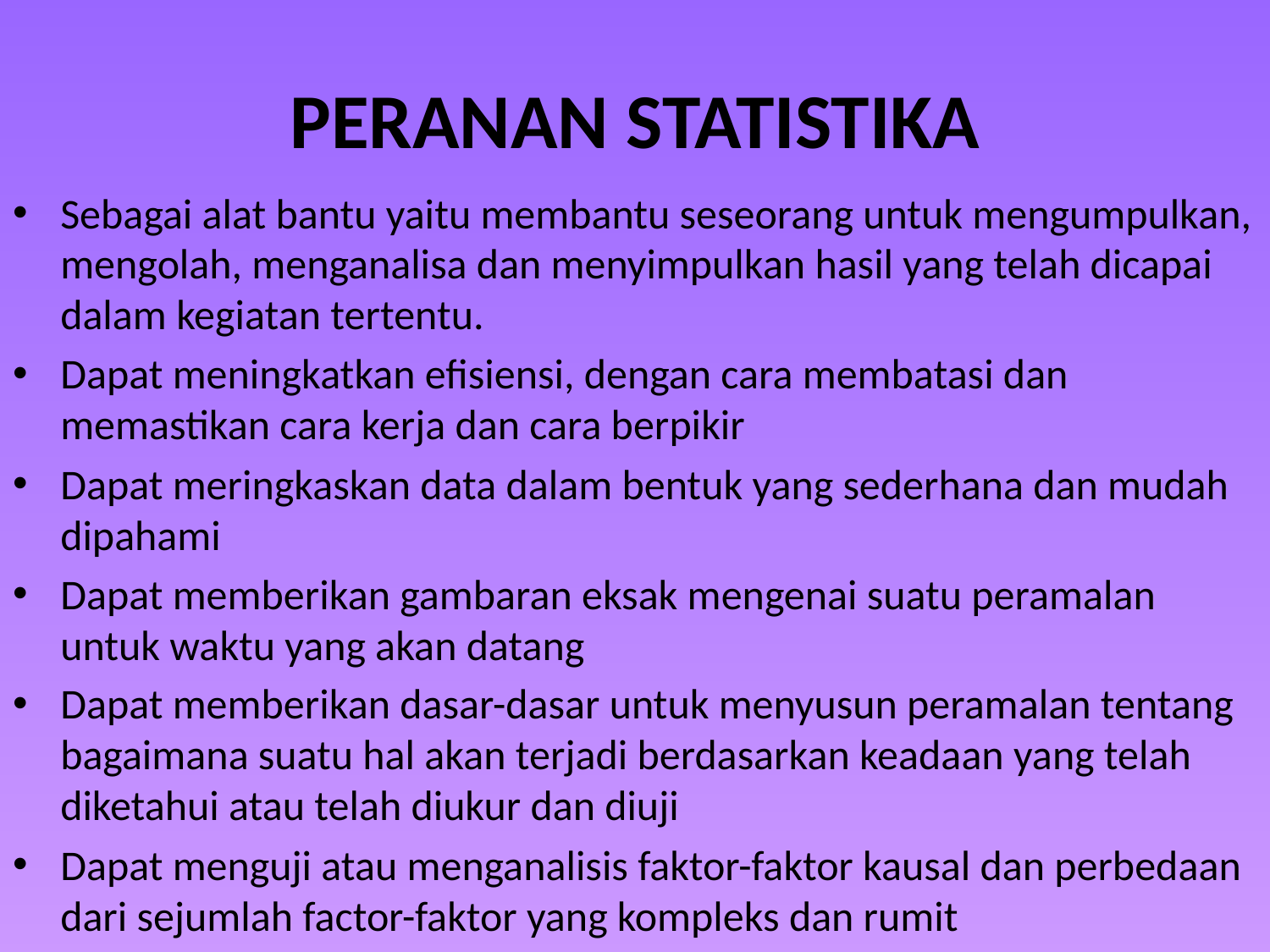

# PERANAN STATISTIKA
Sebagai alat bantu yaitu membantu seseorang untuk mengumpulkan, mengolah, menganalisa dan menyimpulkan hasil yang telah dicapai dalam kegiatan tertentu.
Dapat meningkatkan efisiensi, dengan cara membatasi dan memastikan cara kerja dan cara berpikir
Dapat meringkaskan data dalam bentuk yang sederhana dan mudah dipahami
Dapat memberikan gambaran eksak mengenai suatu peramalan untuk waktu yang akan datang
Dapat memberikan dasar-dasar untuk menyusun peramalan tentang bagaimana suatu hal akan terjadi berdasarkan keadaan yang telah diketahui atau telah diukur dan diuji
Dapat menguji atau menganalisis faktor-faktor kausal dan perbedaan dari sejumlah factor-faktor yang kompleks dan rumit